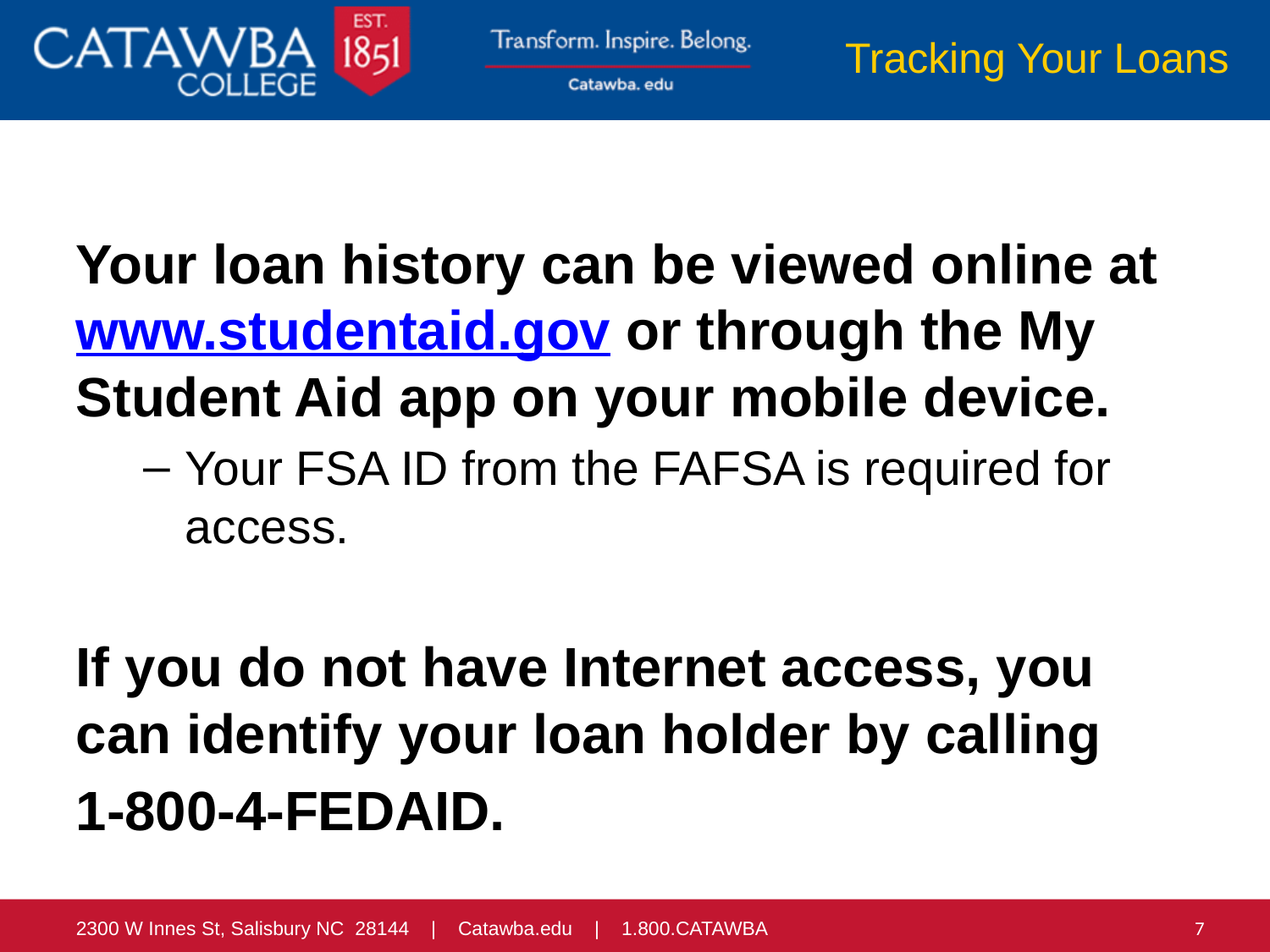

Tracking Your Loans
Your loan history can be viewed online at www.studentaid.gov or through the My Student Aid app on your mobile device.
Your FSA ID from the FAFSA is required for access.

If you do not have Internet access, you can identify your loan holder by calling
1-800-4-FEDAID.